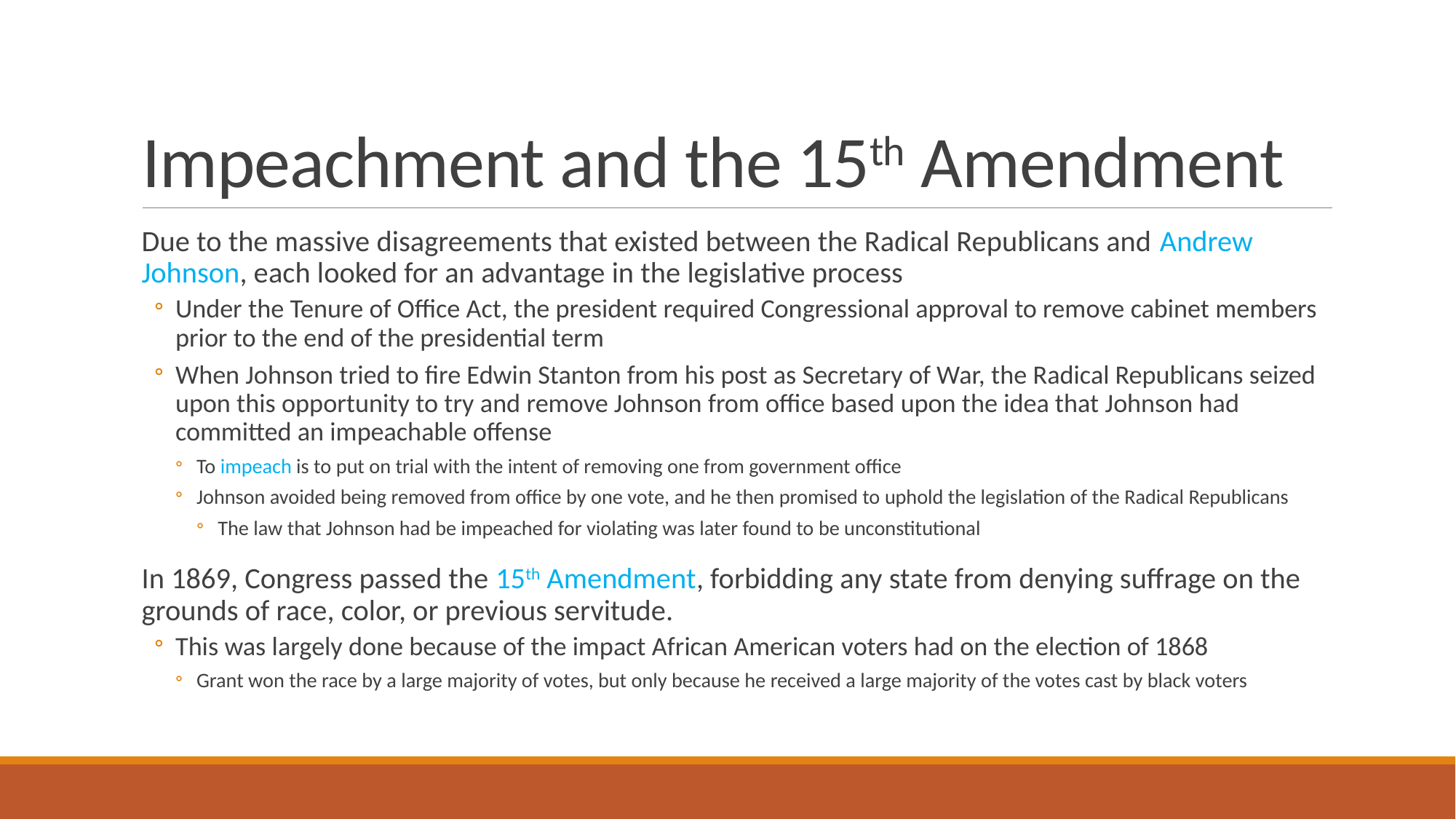

# Impeachment and the 15th Amendment
Due to the massive disagreements that existed between the Radical Republicans and Andrew Johnson, each looked for an advantage in the legislative process
Under the Tenure of Office Act, the president required Congressional approval to remove cabinet members prior to the end of the presidential term
When Johnson tried to fire Edwin Stanton from his post as Secretary of War, the Radical Republicans seized upon this opportunity to try and remove Johnson from office based upon the idea that Johnson had committed an impeachable offense
To impeach is to put on trial with the intent of removing one from government office
Johnson avoided being removed from office by one vote, and he then promised to uphold the legislation of the Radical Republicans
The law that Johnson had be impeached for violating was later found to be unconstitutional
In 1869, Congress passed the 15th Amendment, forbidding any state from denying suffrage on the grounds of race, color, or previous servitude.
This was largely done because of the impact African American voters had on the election of 1868
Grant won the race by a large majority of votes, but only because he received a large majority of the votes cast by black voters